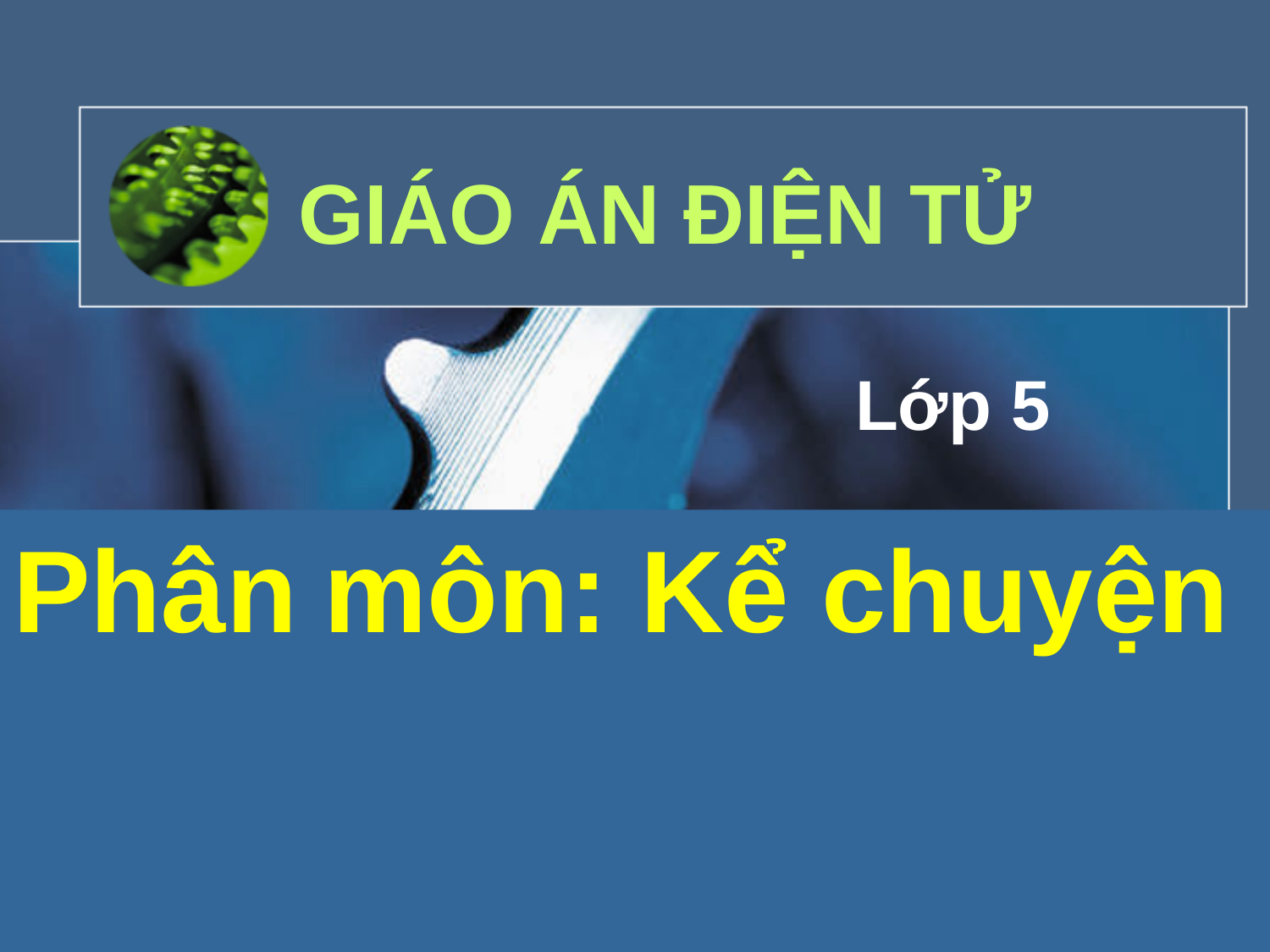

# GIÁO ÁN ĐIỆN TỬ
Lớp 5
Phân môn: Kể chuyện